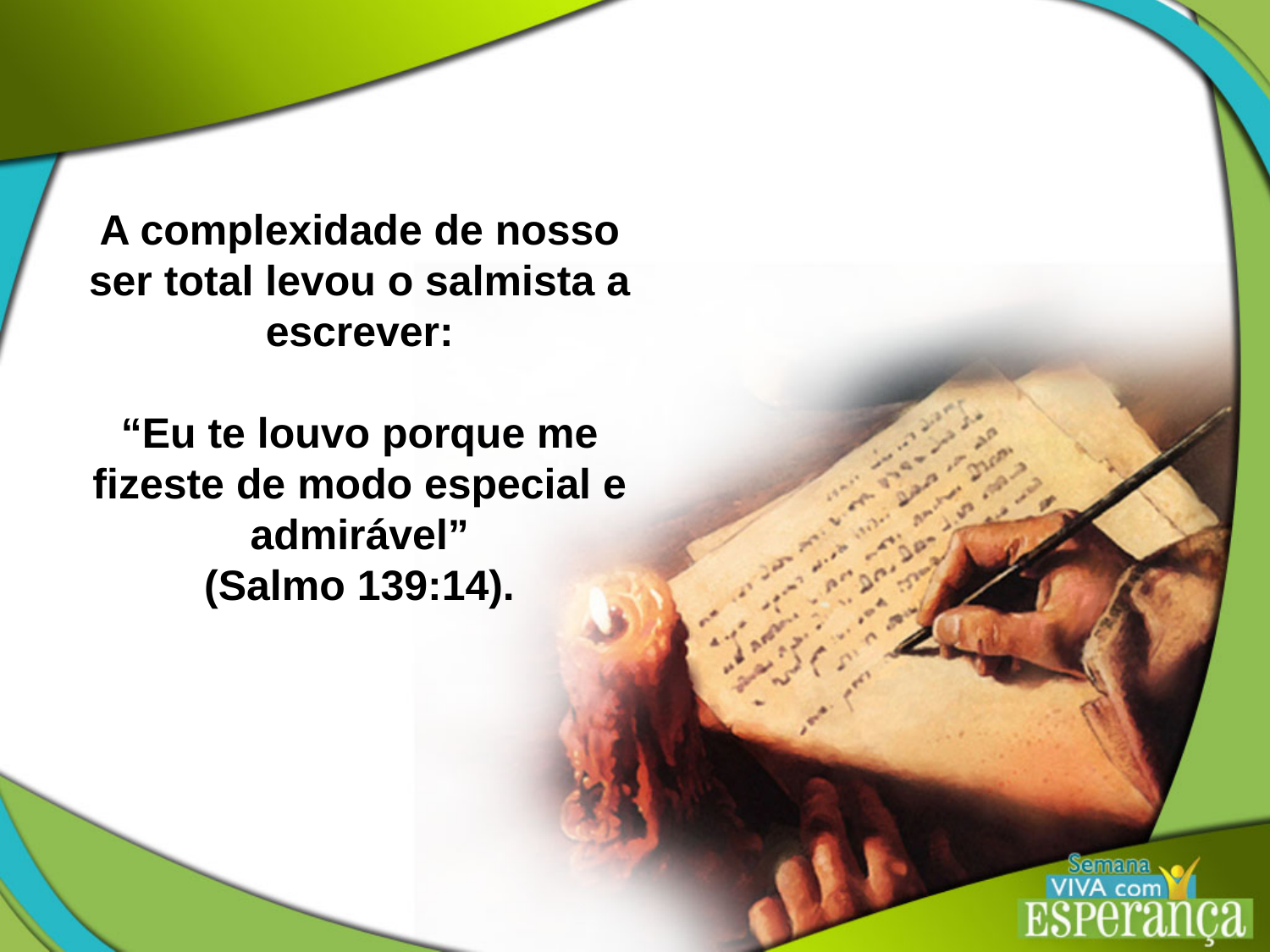

A complexidade de nosso ser total levou o salmista a escrever:

“Eu te louvo porque me fizeste de modo especial e admirável”
(Salmo 139:14).